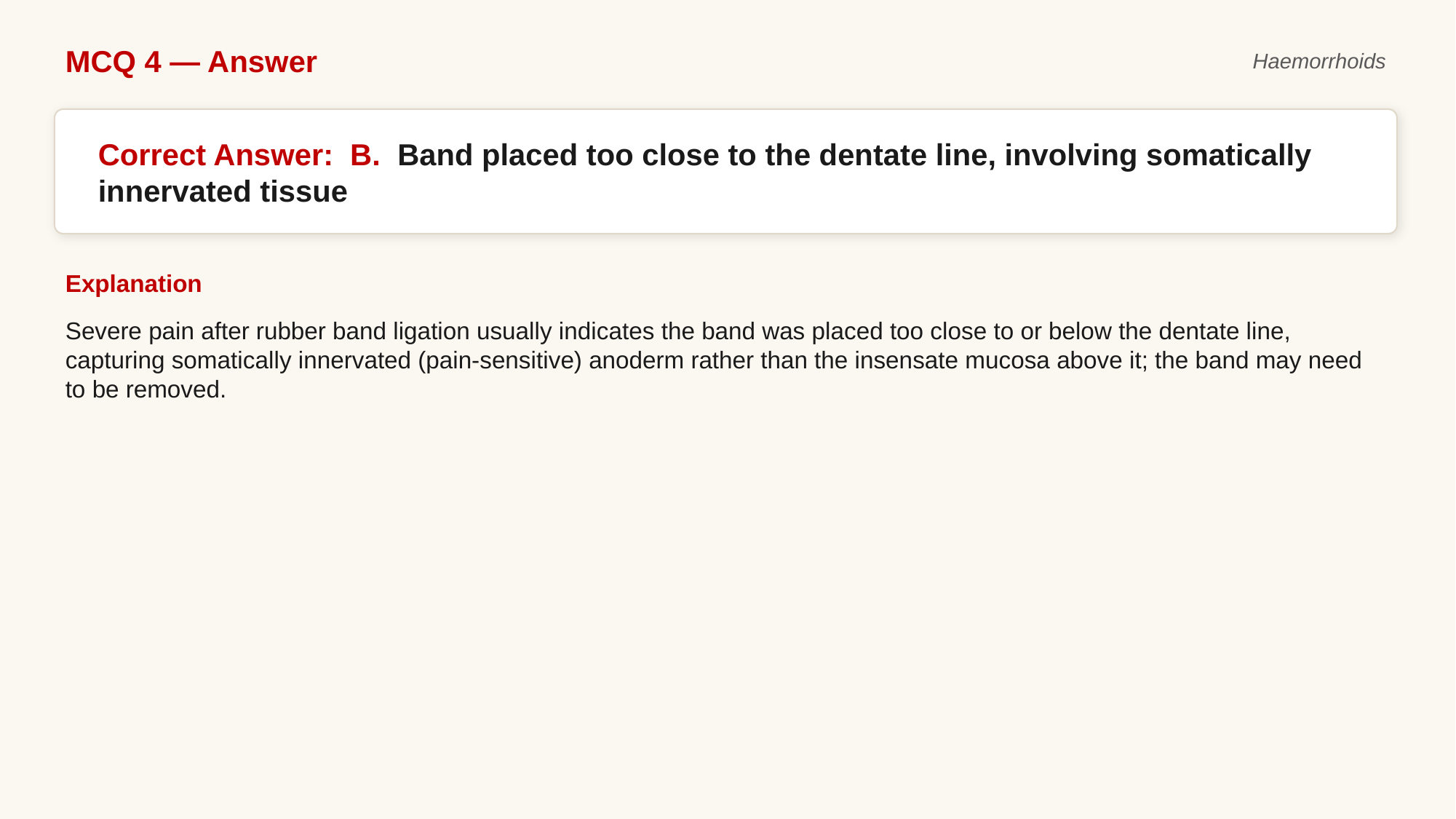

MCQ 4 — Answer
Haemorrhoids

Correct Answer:  B.  Band placed too close to the dentate line, involving somatically innervated tissue
Explanation
Severe pain after rubber band ligation usually indicates the band was placed too close to or below the dentate line, capturing somatically innervated (pain-sensitive) anoderm rather than the insensate mucosa above it; the band may need to be removed.